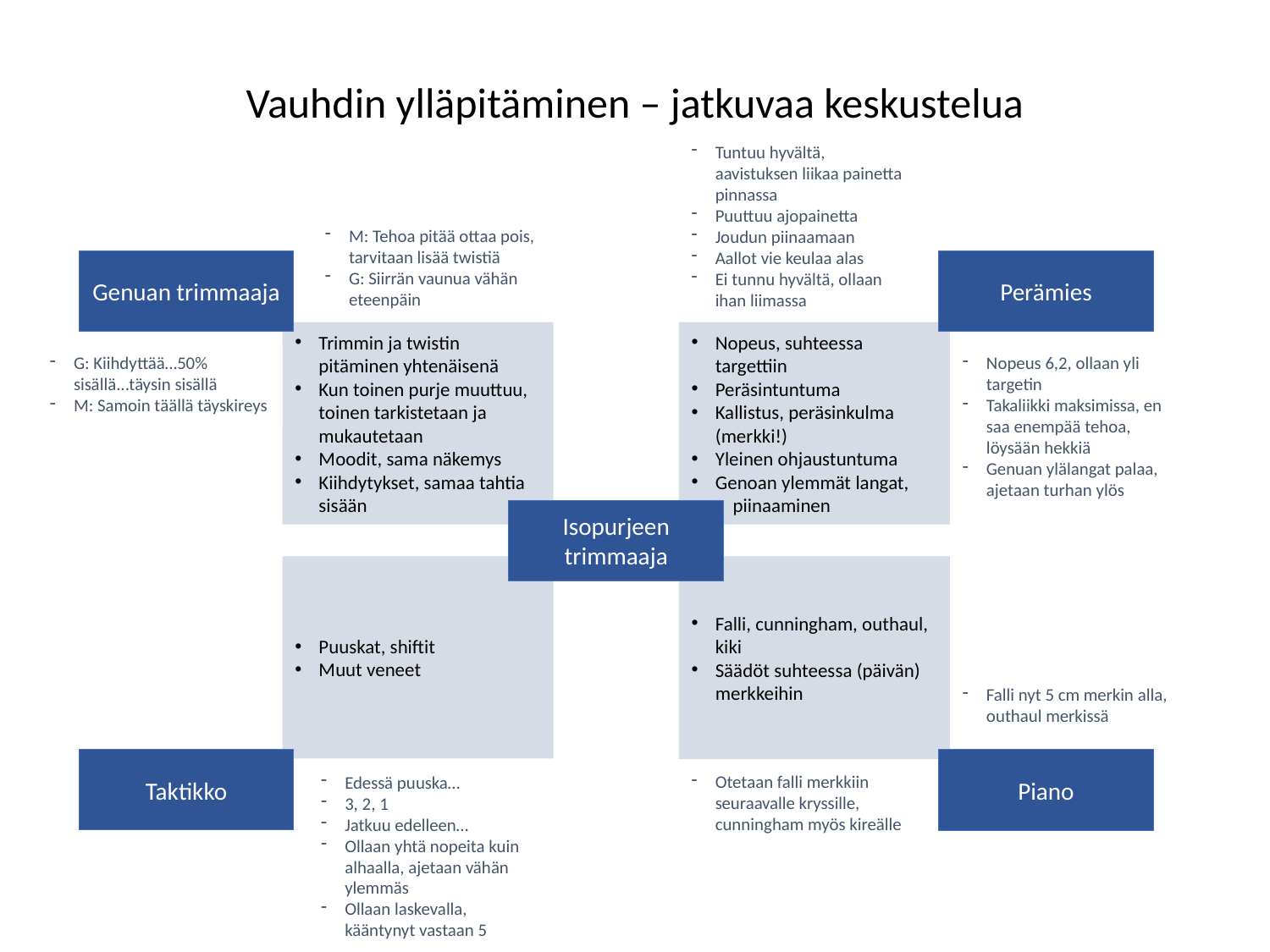

Vauhdin ylläpitäminen – jatkuvaa keskustelua

Tuntuu hyvältä, aavistuksen liikaa painetta pinnassa
Puuttuu ajopainetta
Joudun piinaamaan
Aallot vie keulaa alas
Ei tunnu hyvältä, ollaan ihan liimassa
M: Tehoa pitää ottaa pois, tarvitaan lisää twistiä
G: Siirrän vaunua vähän eteenpäin
Genuan trimmaaja
Perämies
Trimmin ja twistin pitäminen yhtenäisenä
Kun toinen purje muuttuu, toinen tarkistetaan ja mukautetaan
Moodit, sama näkemys
Kiihdytykset, samaa tahtia sisään
Nopeus, suhteessa targettiin
Peräsintuntuma
Kallistus, peräsinkulma (merkki!)
Yleinen ohjaustuntuma
Genoan ylemmät langat,
    piinaaminen
G: Kiihdyttää…50% sisällä...täysin sisällä
M: Samoin täällä täyskireys
Nopeus 6,2, ollaan yli targetin
Takaliikki maksimissa, en saa enempää tehoa, löysään hekkiä
Genuan ylälangat palaa, ajetaan turhan ylös

Isopurjeen trimmaaja
Falli, cunningham, outhaul, kiki
Säädöt suhteessa (päivän) merkkeihin

Puuskat, shiftit
Muut veneet

Falli nyt 5 cm merkin alla, outhaul merkissä
Taktikko
Piano
Otetaan falli merkkiin seuraavalle kryssille, cunningham myös kireälle
Edessä puuska…
3, 2, 1
Jatkuu edelleen…
Ollaan yhtä nopeita kuin alhaalla, ajetaan vähän ylemmäs
Ollaan laskevalla, kääntynyt vastaan 5